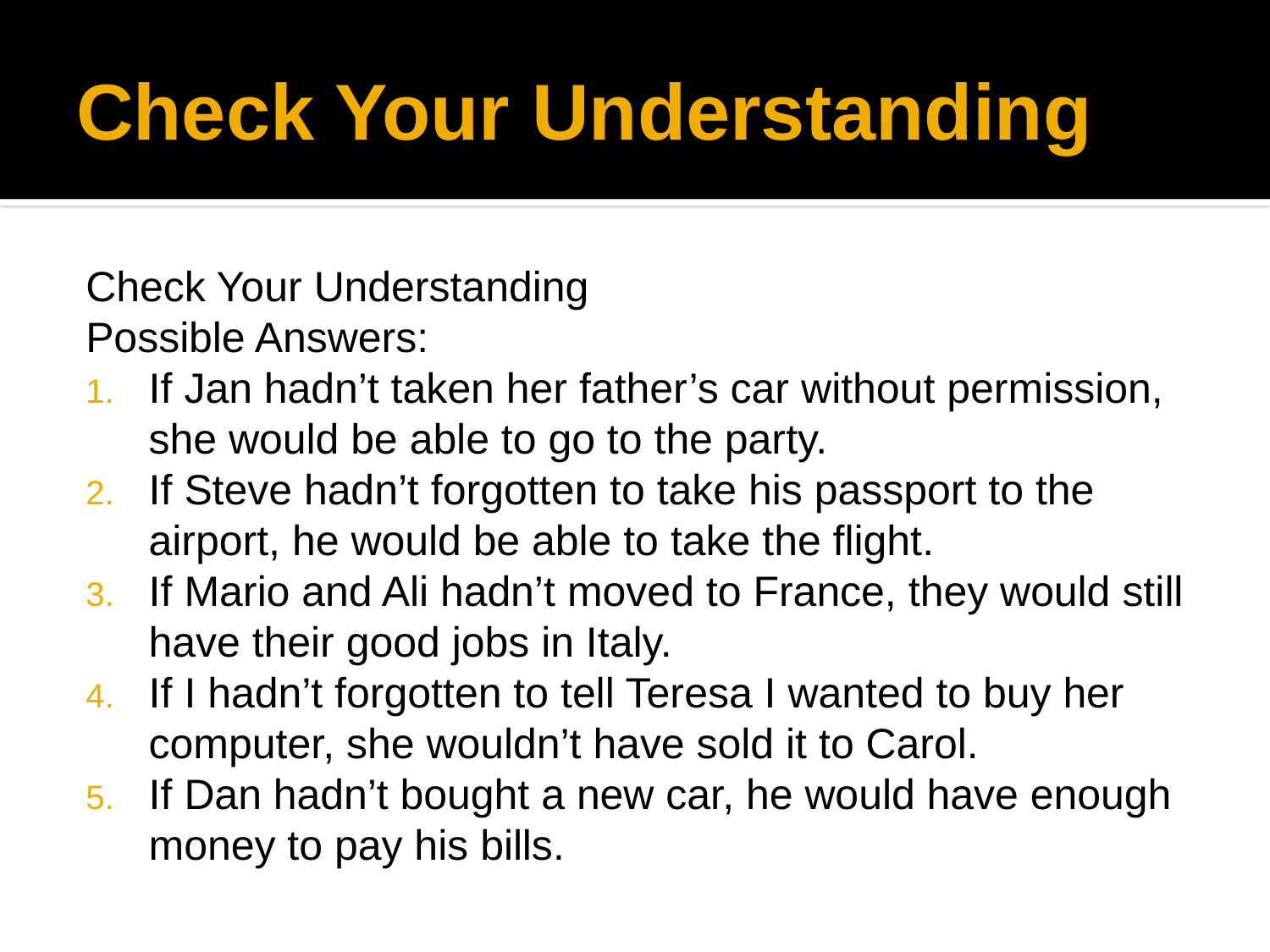

# Check Your Understanding
Check Your Understanding
Possible Answers:
If Jan hadn’t taken her father’s car without permission, she would be able to go to the party.
If Steve hadn’t forgotten to take his passport to the airport, he would be able to take the flight.
If Mario and Ali hadn’t moved to France, they would still have their good jobs in Italy.
If I hadn’t forgotten to tell Teresa I wanted to buy her computer, she wouldn’t have sold it to Carol.
If Dan hadn’t bought a new car, he would have enough money to pay his bills.